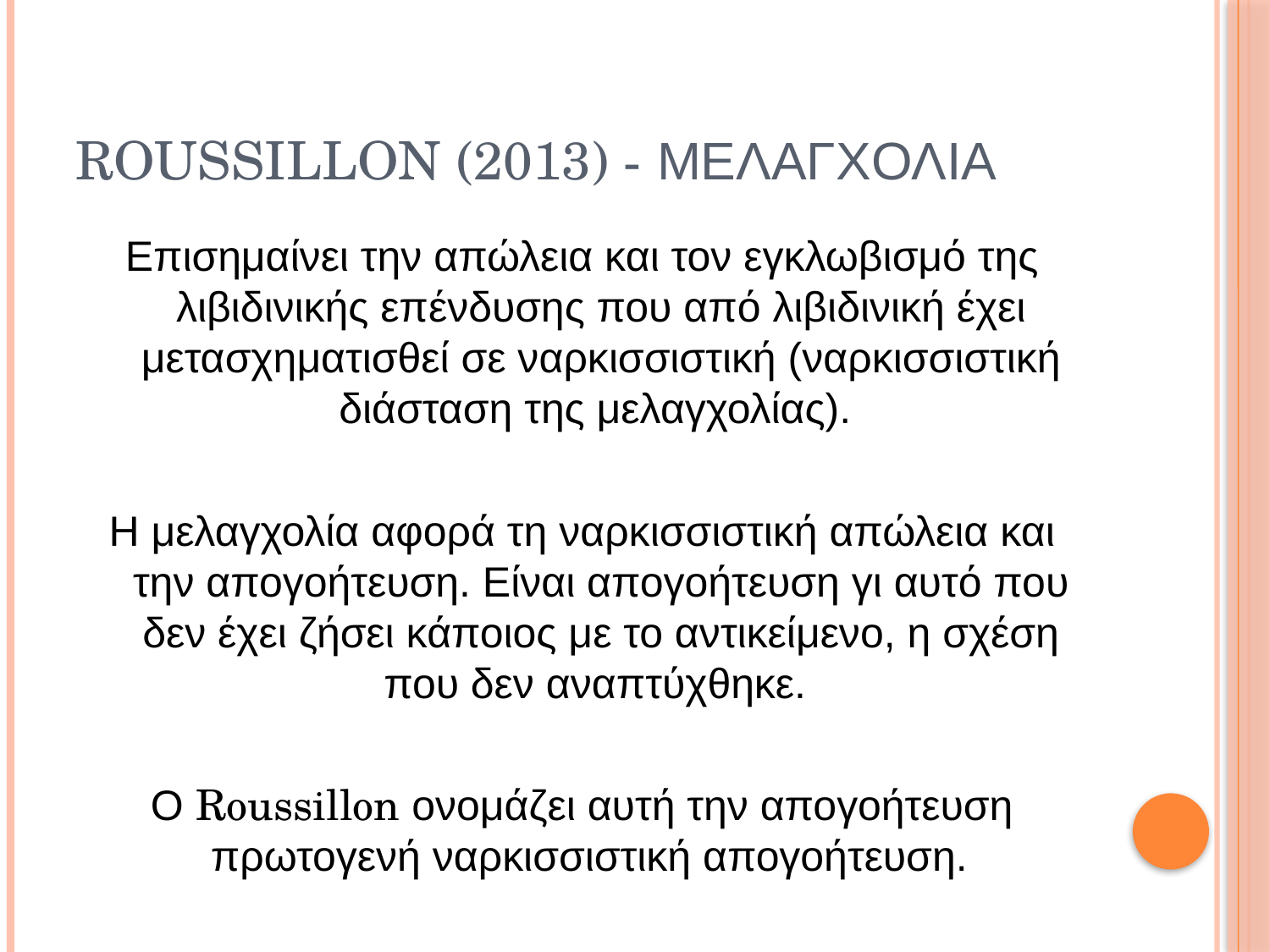

# Roussillon (2013) - Μελαγχολια
Επισημαίνει την απώλεια και τον εγκλωβισμό της λιβιδινικής επένδυσης που από λιβιδινική έχει μετασχηματισθεί σε ναρκισσιστική (ναρκισσιστική διάσταση της μελαγχολίας).

Η μελαγχολία αφορά τη ναρκισσιστική απώλεια και την απογοήτευση. Είναι απογοήτευση γι αυτό που δεν έχει ζήσει κάποιος με το αντικείμενο, η σχέση που δεν αναπτύχθηκε.

Ο Roussillon ονομάζει αυτή την απογοήτευση πρωτογενή ναρκισσιστική απογοήτευση.